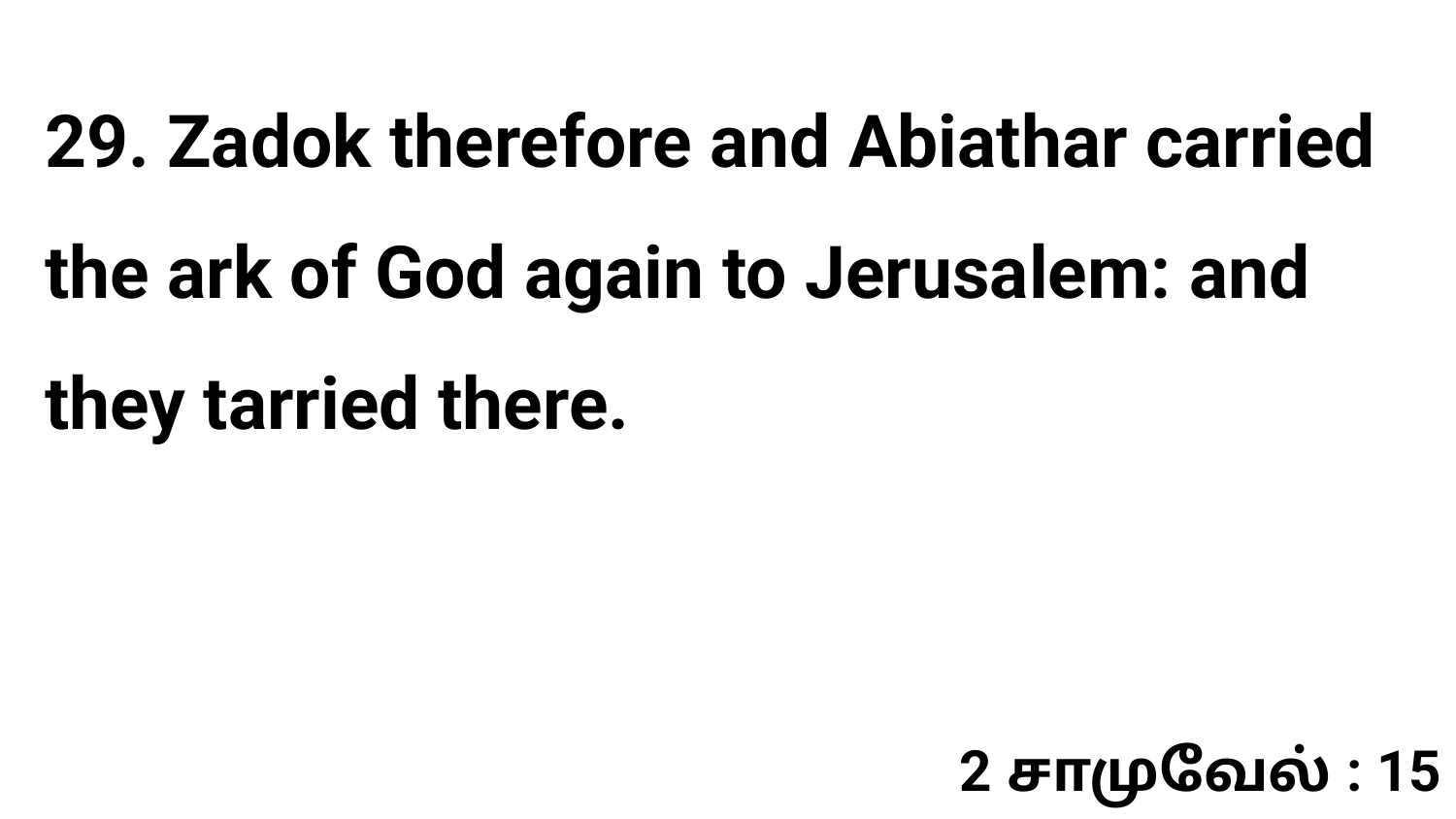

29. Zadok therefore and Abiathar carried the ark of God again to Jerusalem: and they tarried there.
2 சாமுவேல் : 15